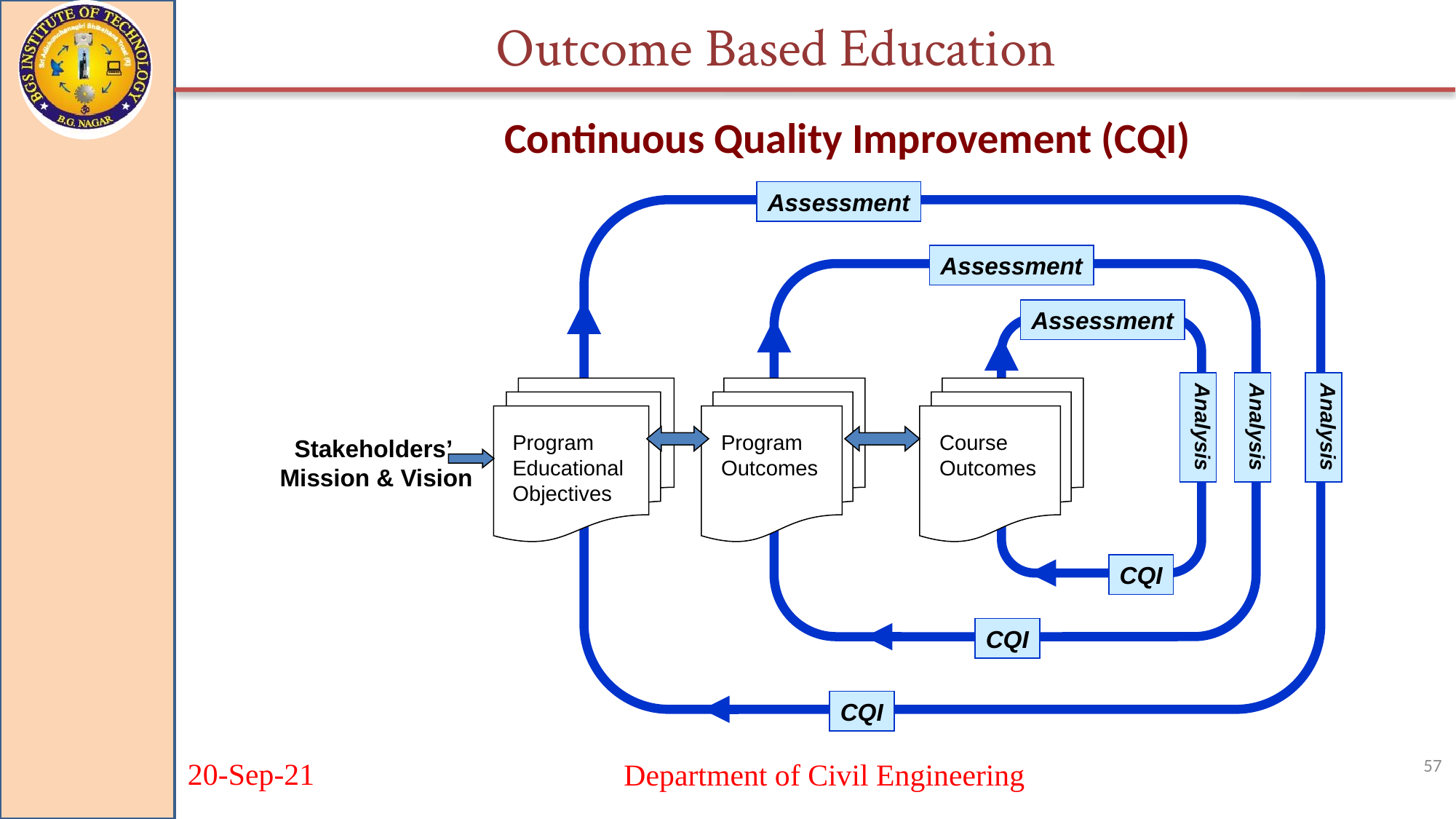

Outcome Based Education
Continuous Quality Improvement (CQI)
Assessment

Assessment

Assessment

Analysis

Analysis

Analysis

Program Outcomes

Course Outcomes

Program Educational Objectives

Stakeholders’
Mission & Vision

CQI
CQI
CQI
57
Department of Civil Engineering
20-Sep-21